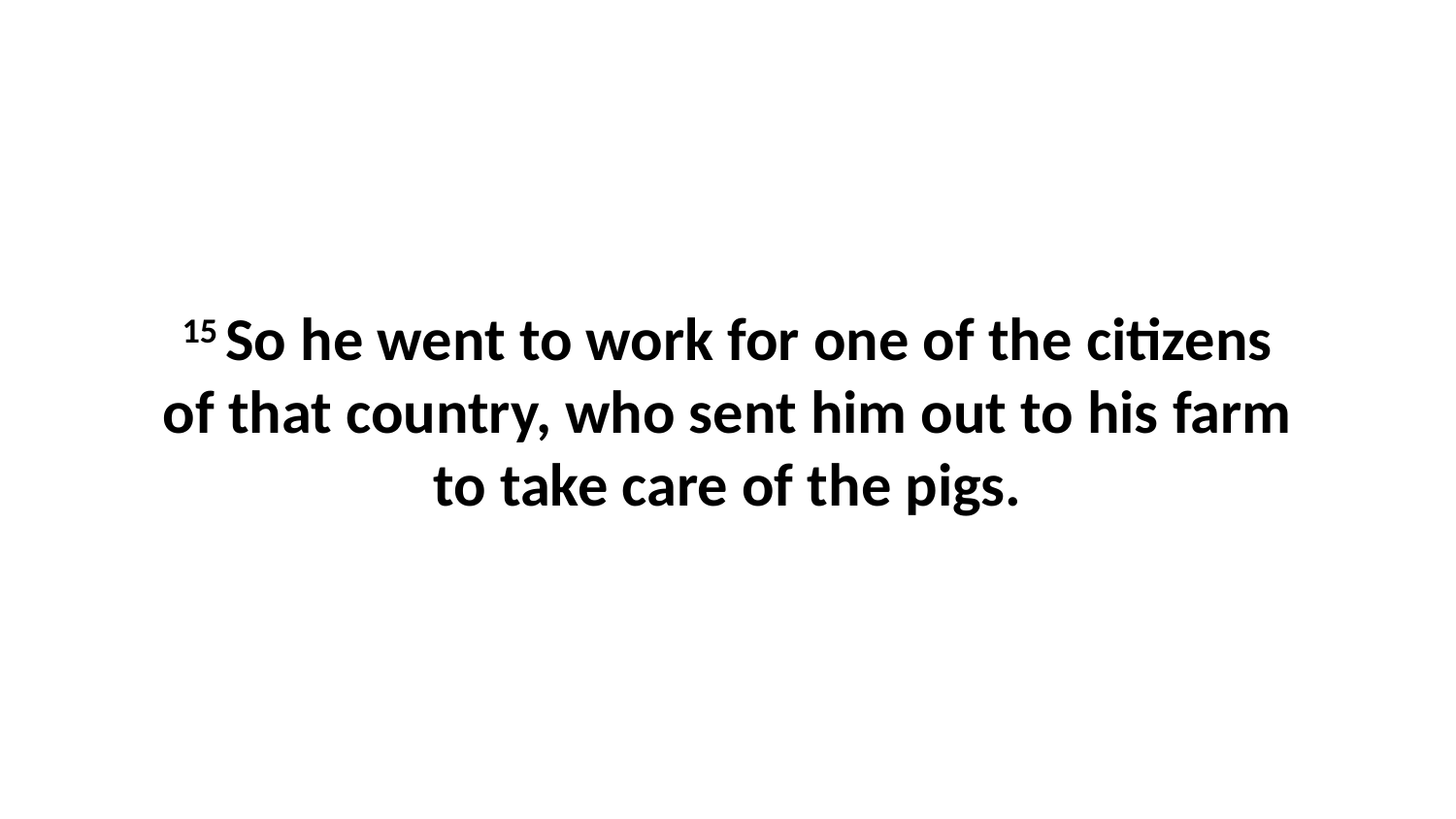

15 So he went to work for one of the citizens of that country, who sent him out to his farm to take care of the pigs.